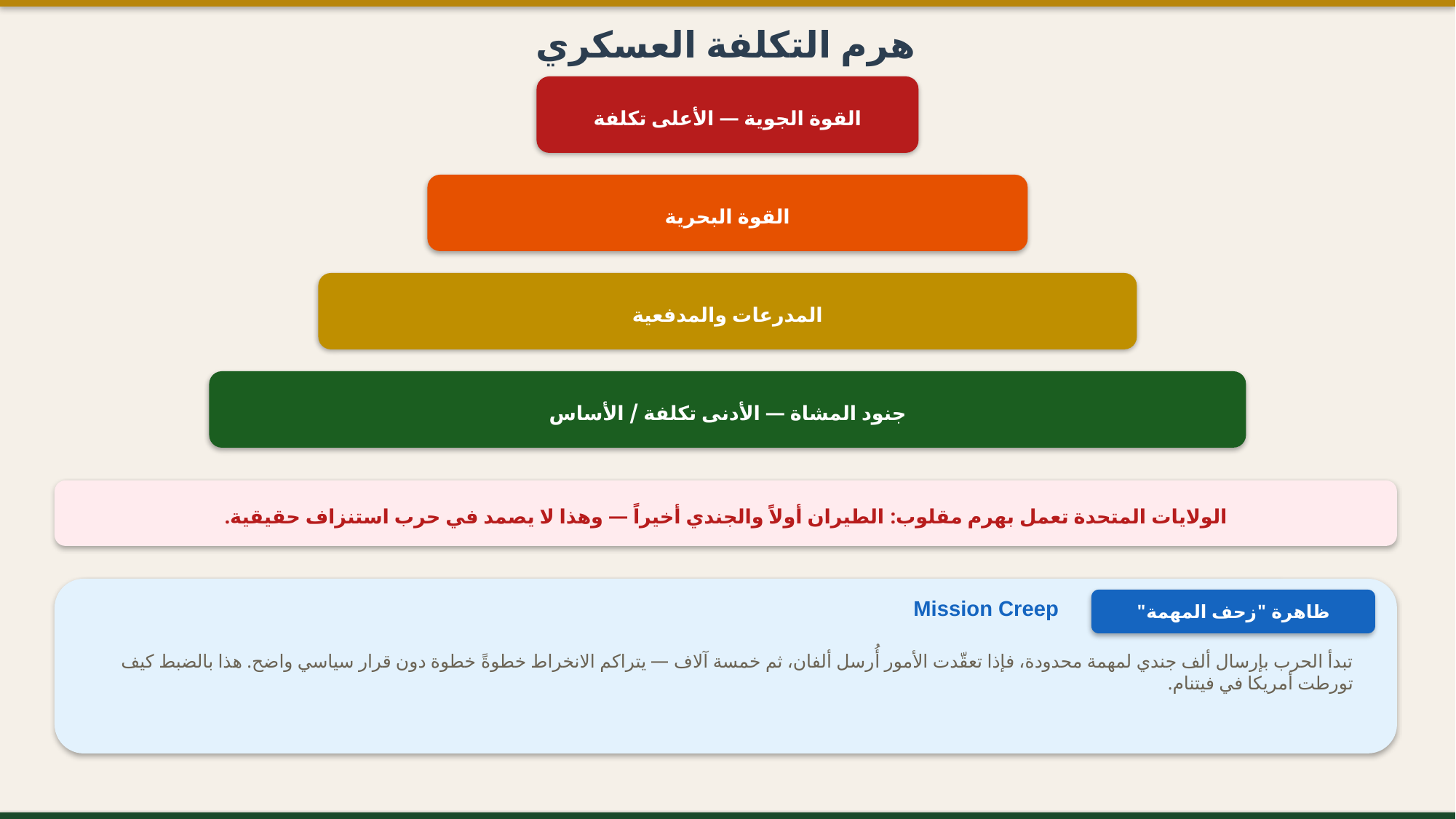

هرم التكلفة العسكري
القوة الجوية — الأعلى تكلفة
القوة البحرية
المدرعات والمدفعية
جنود المشاة — الأدنى تكلفة / الأساس
الولايات المتحدة تعمل بهرم مقلوب: الطيران أولاً والجندي أخيراً — وهذا لا يصمد في حرب استنزاف حقيقية.

Mission Creep
ظاهرة "زحف المهمة"
تبدأ الحرب بإرسال ألف جندي لمهمة محدودة، فإذا تعقّدت الأمور أُرسل ألفان، ثم خمسة آلاف — يتراكم الانخراط خطوةً خطوة دون قرار سياسي واضح. هذا بالضبط كيف تورطت أمريكا في فيتنام.